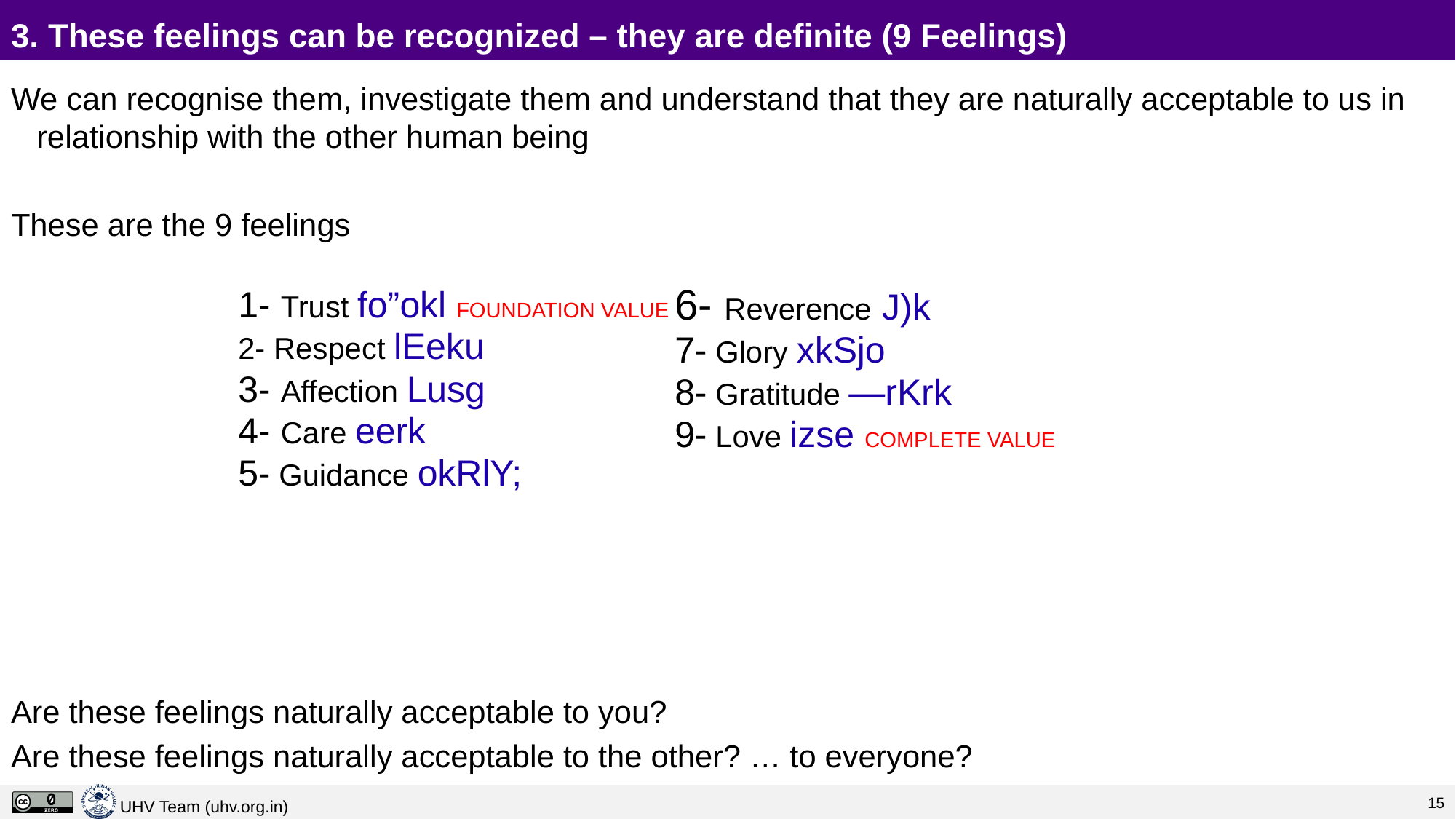

# 3. These feelings can be recognized – they are definite (9 Feelings)
We can recognise them, investigate them and understand that they are naturally acceptable to us in relationship with the other human being

These are the 9 feelings

Are these feelings naturally acceptable to you?
Are these feelings naturally acceptable to the other? … to everyone?
6- Reverence J)k
7- Glory xkSjo
8- Gratitude —rKrk
9- Love izse COMPLETE VALUE
1- Trust fo”okl FOUNDATION VALUE
2- Respect lEeku
3- Affection Lusg
4- Care eerk
5- Guidance okRlY;